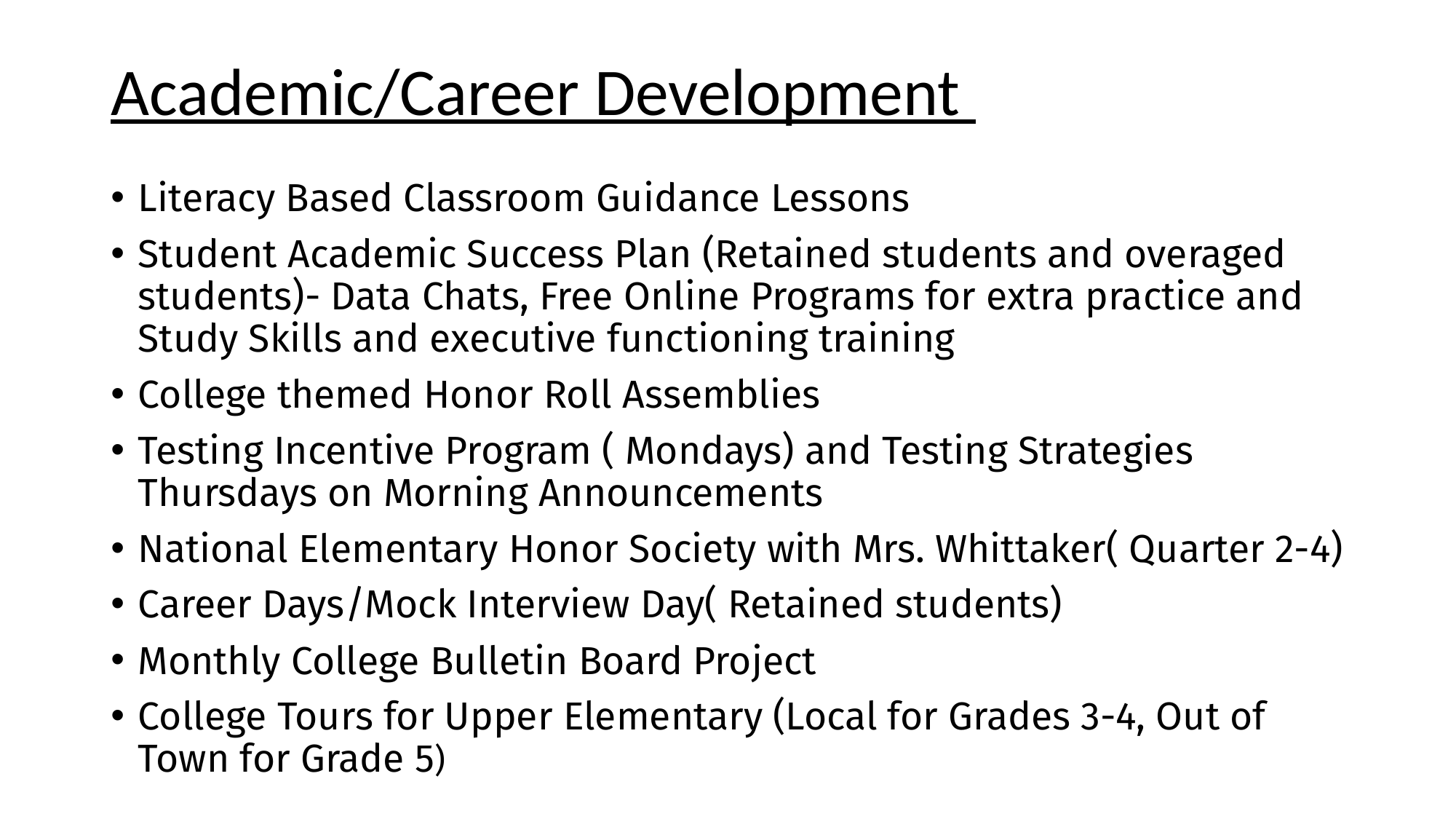

# Academic/Career Development
Literacy Based Classroom Guidance Lessons
Student Academic Success Plan (Retained students and overaged students)- Data Chats, Free Online Programs for extra practice and Study Skills and executive functioning training
College themed Honor Roll Assemblies
Testing Incentive Program ( Mondays) and Testing Strategies Thursdays on Morning Announcements
National Elementary Honor Society with Mrs. Whittaker( Quarter 2-4)
Career Days/Mock Interview Day( Retained students)
Monthly College Bulletin Board Project
College Tours for Upper Elementary (Local for Grades 3-4, Out of Town for Grade 5)